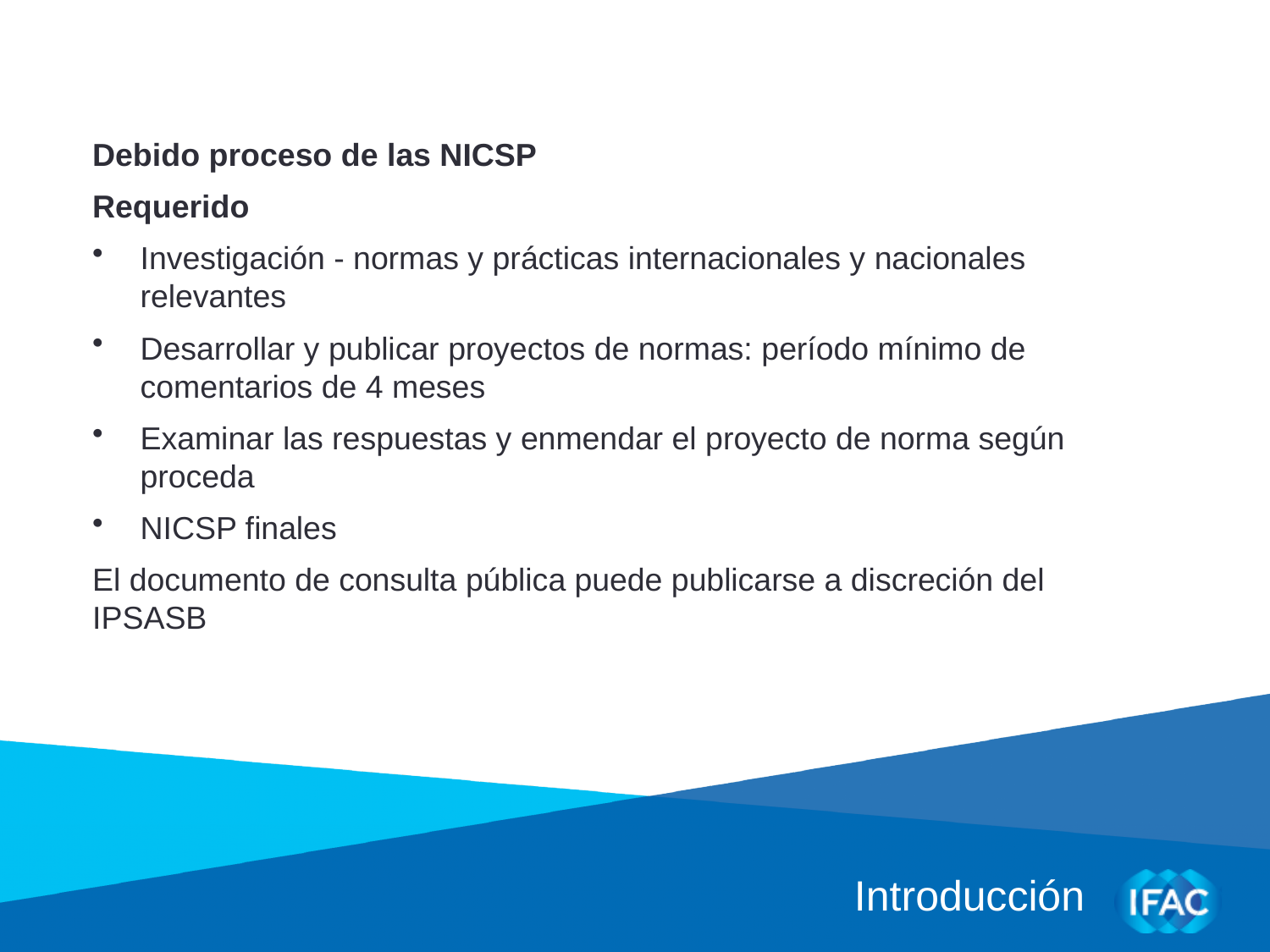

Debido proceso de las NICSP
Requerido
Investigación - normas y prácticas internacionales y nacionales relevantes
Desarrollar y publicar proyectos de normas: período mínimo de comentarios de 4 meses
Examinar las respuestas y enmendar el proyecto de norma según proceda
NICSP finales
El documento de consulta pública puede publicarse a discreción del IPSASB
Introducción